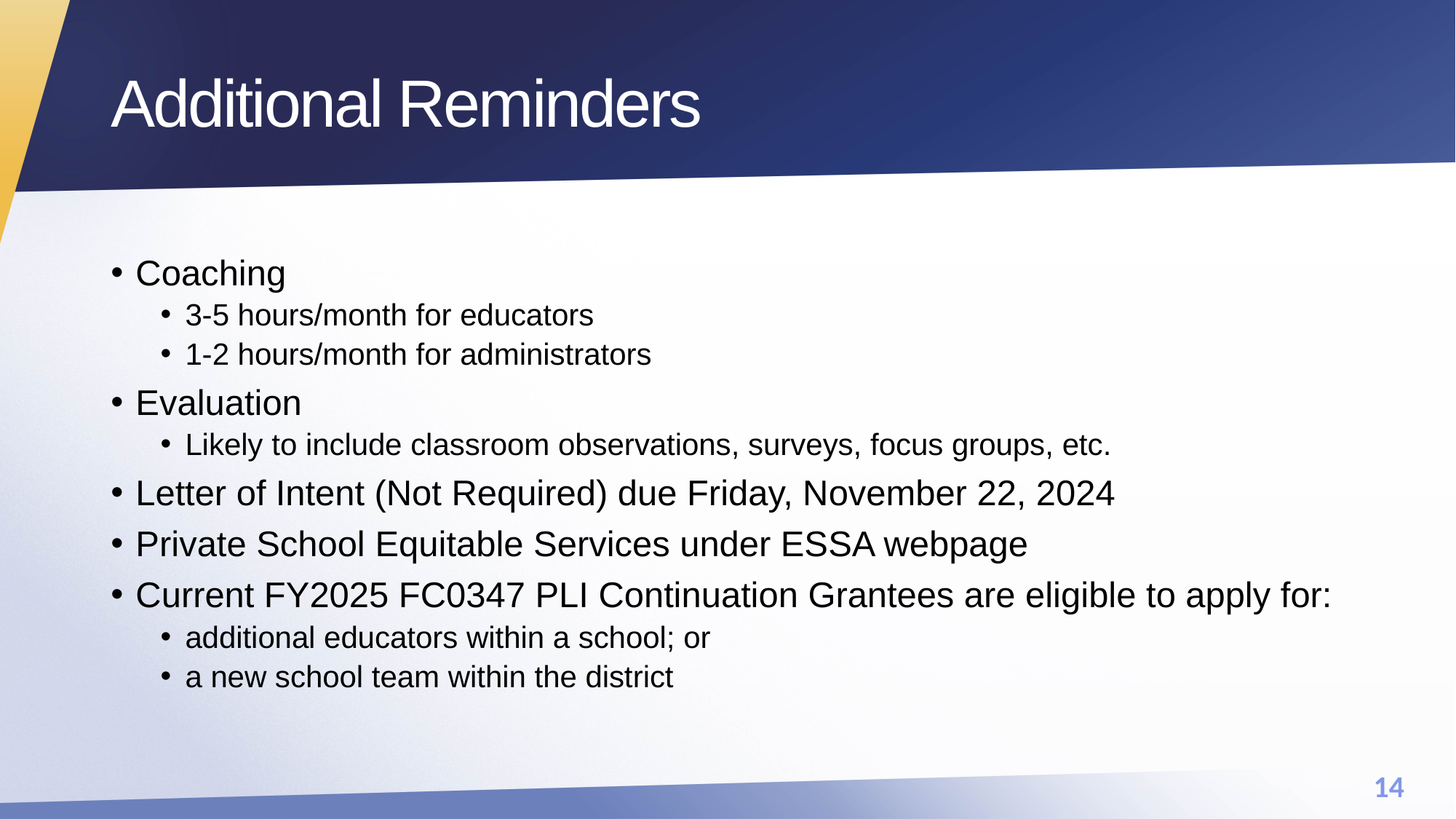

# Additional Reminders
Coaching
3-5 hours/month for educators
1-2 hours/month for administrators
Evaluation
Likely to include classroom observations, surveys, focus groups, etc.
Letter of Intent (Not Required) due Friday, November 22, 2024
Private School Equitable Services under ESSA webpage
Current FY2025 FC0347 PLI Continuation Grantees are eligible to apply for:
additional educators within a school; or
a new school team within the district